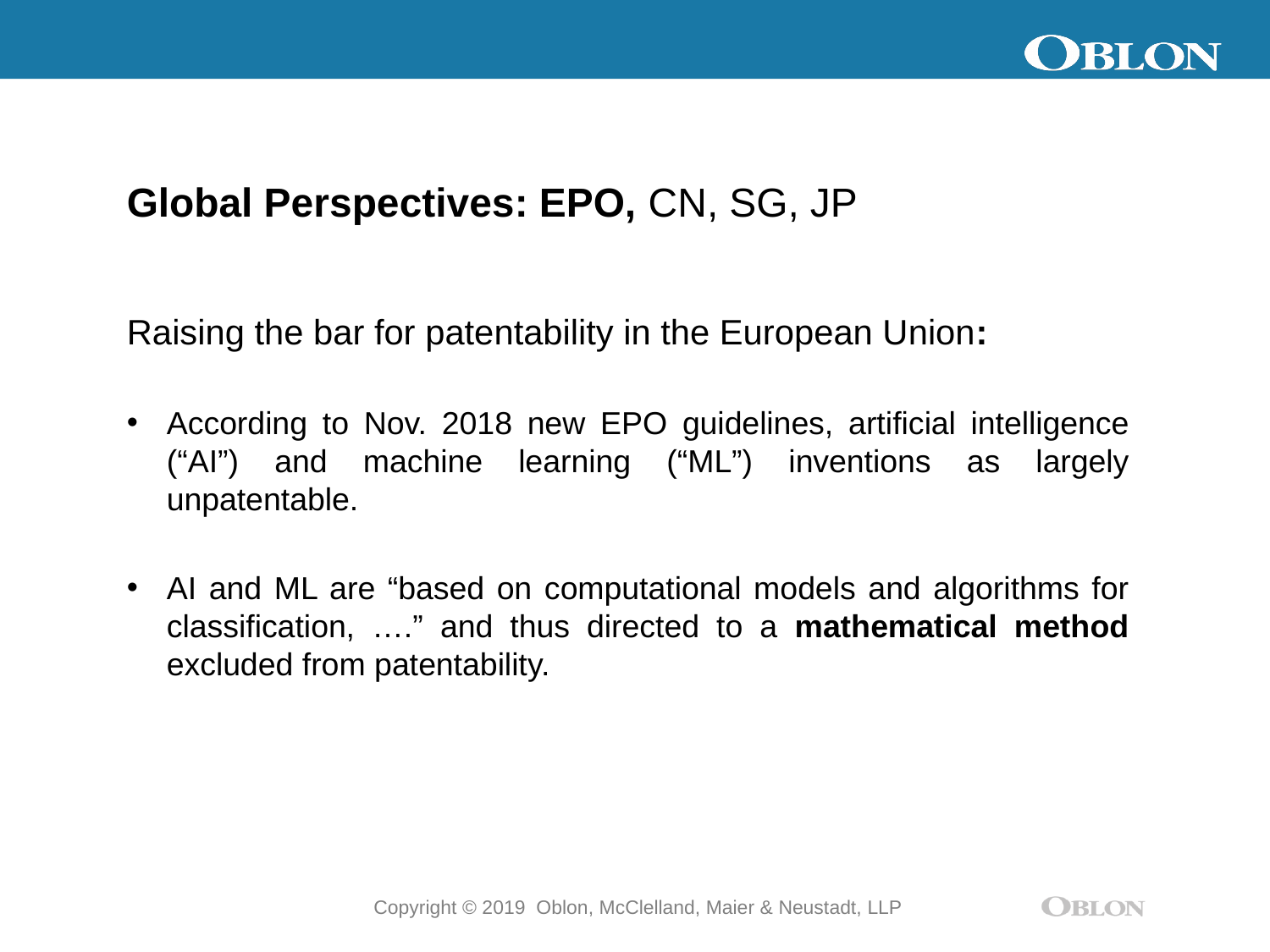

Global Perspectives: EPO, CN, SG, JP
Raising the bar for patentability in the European Union:

According to Nov. 2018 new EPO guidelines, artificial intelligence (“AI”) and machine learning (“ML”) inventions as largely unpatentable.

AI and ML are “based on computational models and algorithms for classification, ….” and thus directed to a mathematical method excluded from patentability.